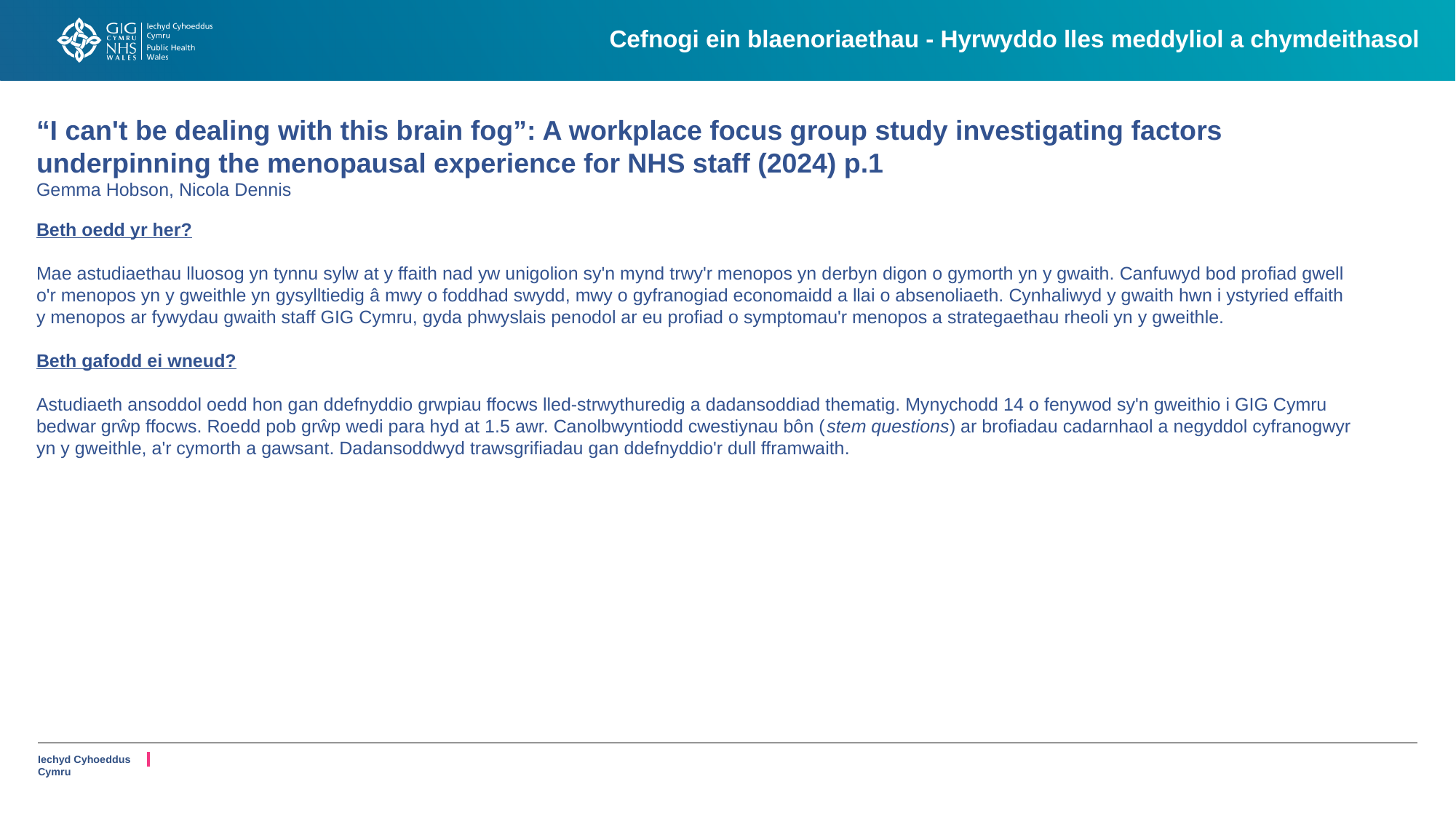

Cefnogi ein blaenoriaethau - Hyrwyddo lles meddyliol a chymdeithasol
# “I can't be dealing with this brain fog”: A workplace focus group study investigating factors underpinning the menopausal experience for NHS staff (2024) p.1 Gemma Hobson, Nicola Dennis
Beth oedd yr her?

Mae astudiaethau lluosog yn tynnu sylw at y ffaith nad yw unigolion sy'n mynd trwy'r menopos yn derbyn digon o gymorth yn y gwaith. Canfuwyd bod profiad gwell o'r menopos yn y gweithle yn gysylltiedig â mwy o foddhad swydd, mwy o gyfranogiad economaidd a llai o absenoliaeth. Cynhaliwyd y gwaith hwn i ystyried effaith y menopos ar fywydau gwaith staff GIG Cymru, gyda phwyslais penodol ar eu profiad o symptomau'r menopos a strategaethau rheoli yn y gweithle.

Beth gafodd ei wneud?

Astudiaeth ansoddol oedd hon gan ddefnyddio grwpiau ffocws lled-strwythuredig a dadansoddiad thematig. Mynychodd 14 o fenywod sy'n gweithio i GIG Cymru bedwar grŵp ffocws. Roedd pob grŵp wedi para hyd at 1.5 awr. Canolbwyntiodd cwestiynau bôn (stem questions) ar brofiadau cadarnhaol a negyddol cyfranogwyr yn y gweithle, a'r cymorth a gawsant. Dadansoddwyd trawsgrifiadau gan ddefnyddio'r dull fframwaith.

Iechyd Cyhoeddus Cymru